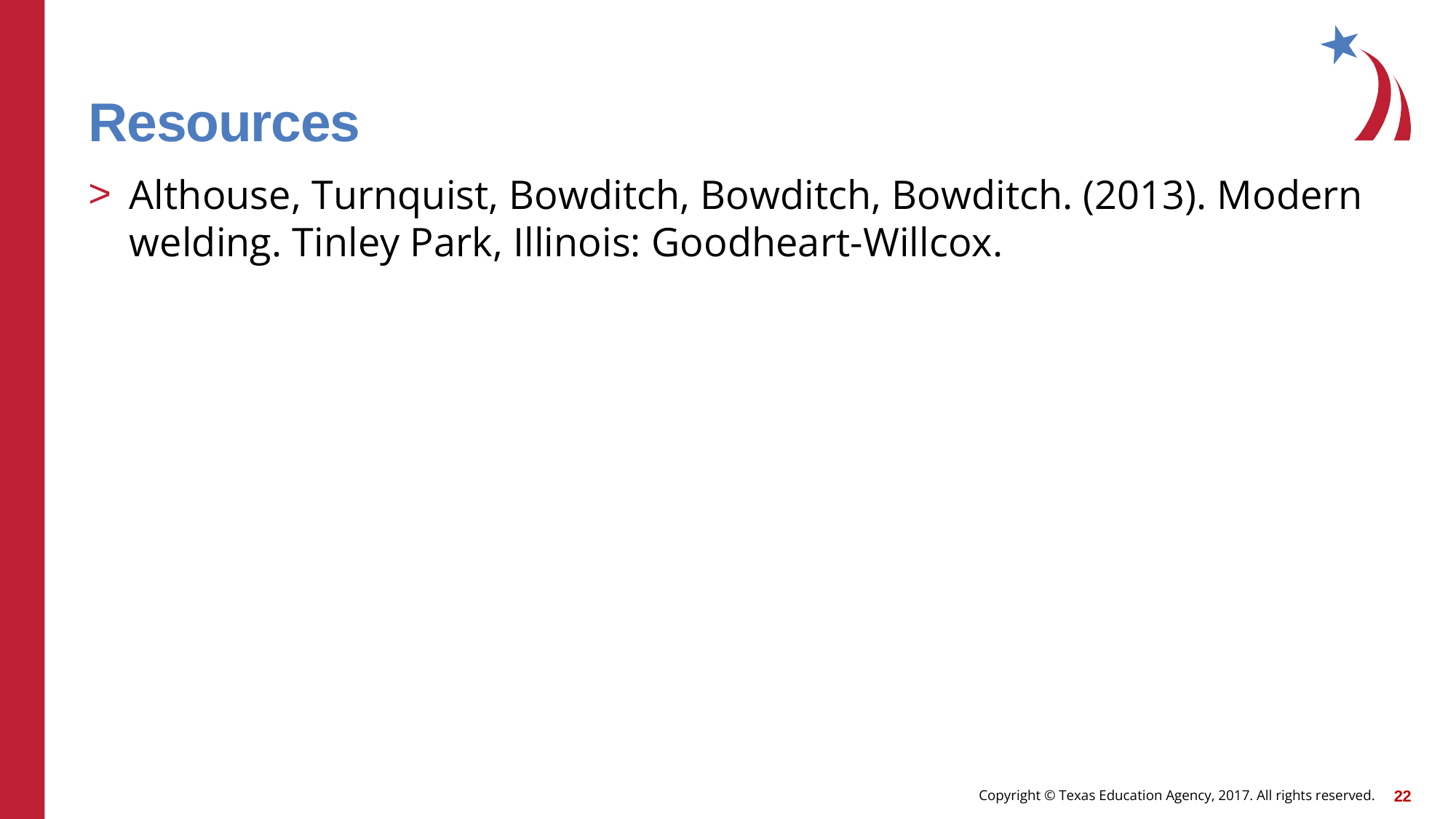

# Resources
Althouse, Turnquist, Bowditch, Bowditch, Bowditch. (2013). Modern welding. Tinley Park, Illinois: Goodheart-Willcox.